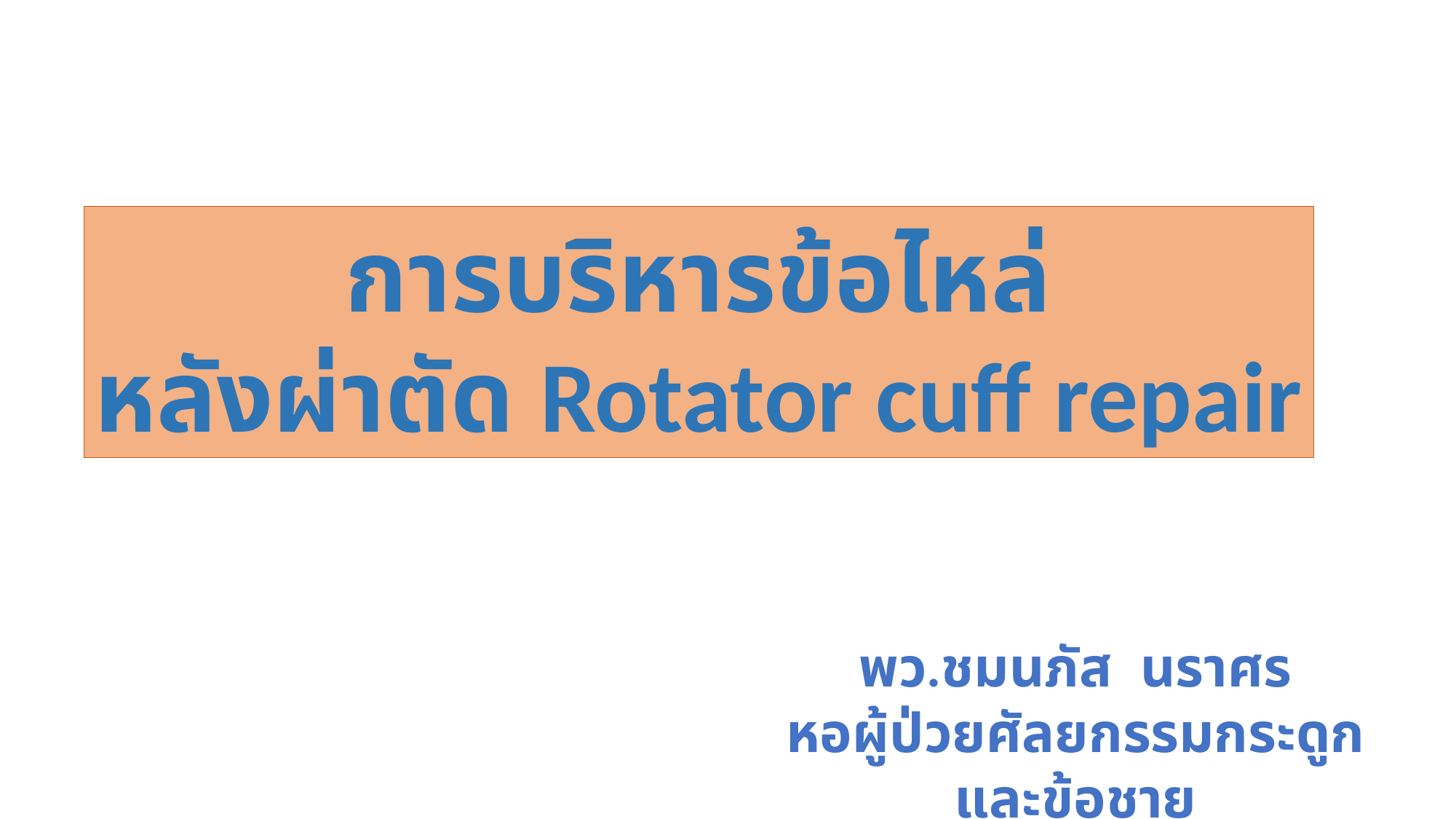

การบริหารข้อไหล่
หลังผ่าตัด Rotator cuff repair
พว.ชมนภัส  นราศร
หอผู้ป่วยศัลยกรรมกระดูกและข้อชาย